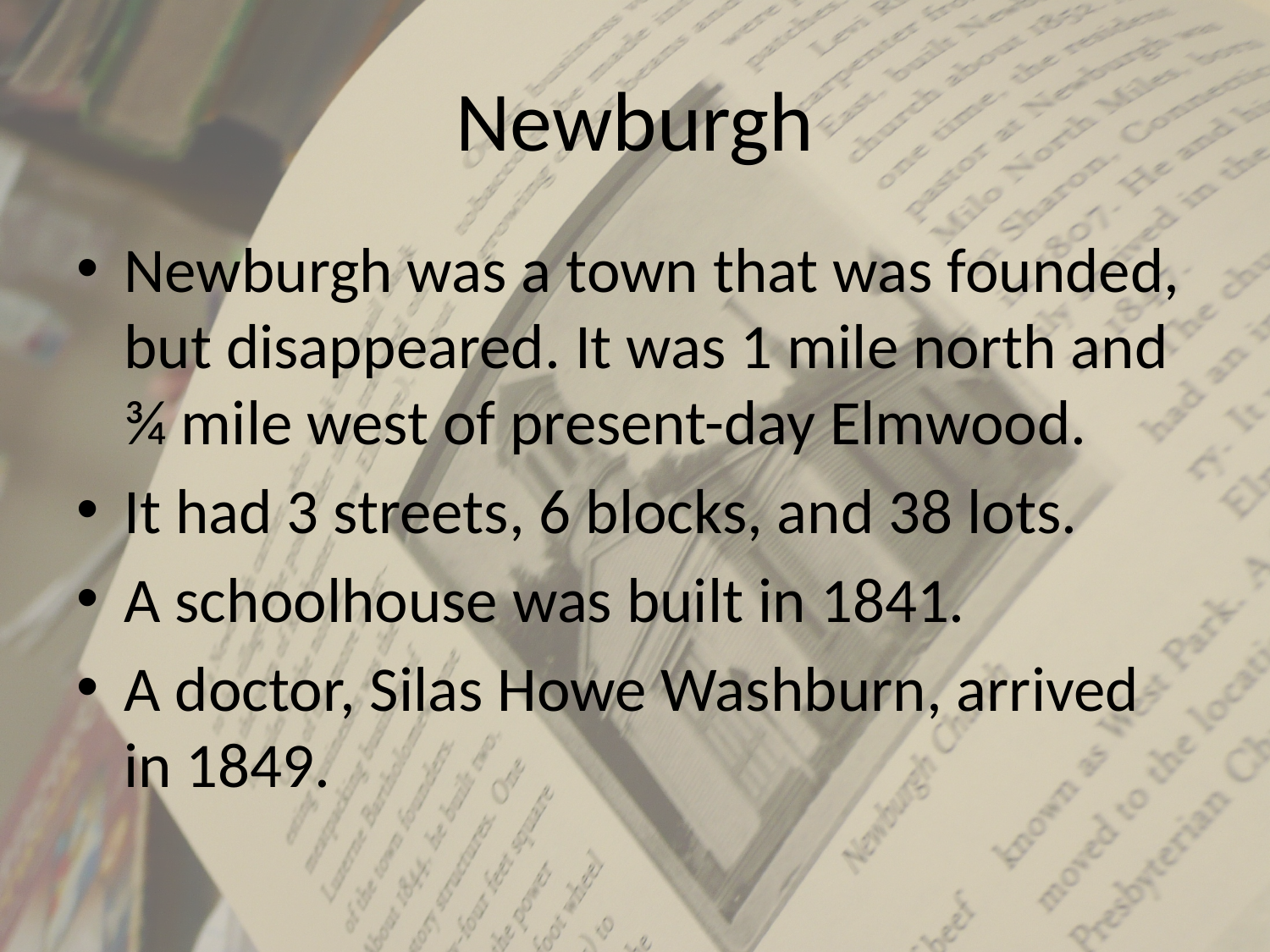

# Newburgh
Newburgh was a town that was founded, but disappeared. It was 1 mile north and ¾ mile west of present-day Elmwood.
It had 3 streets, 6 blocks, and 38 lots.
A schoolhouse was built in 1841.
A doctor, Silas Howe Washburn, arrived in 1849.